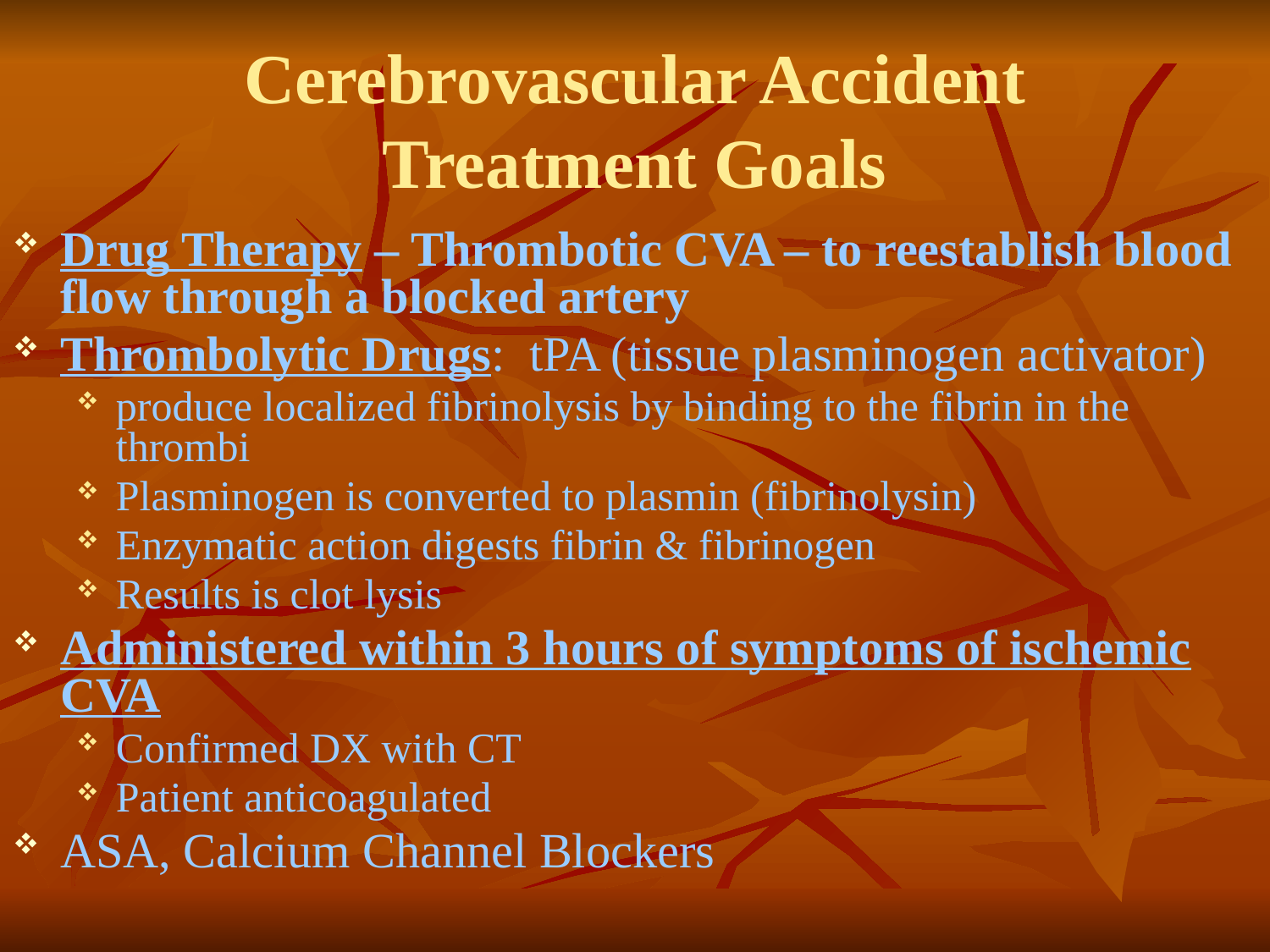

# Cerebrovascular Accident Treatment Goals
Drug Therapy – Thrombotic CVA – to reestablish blood flow through a blocked artery
Thrombolytic Drugs:  tPA (tissue plasminogen activator)
produce localized fibrinolysis by binding to the fibrin in the thrombi
Plasminogen is converted to plasmin (fibrinolysin)
Enzymatic action digests fibrin & fibrinogen
Results is clot lysis
Administered within 3 hours of symptoms of ischemic CVA
Confirmed DX with CT
Patient anticoagulated
ASA, Calcium Channel Blockers